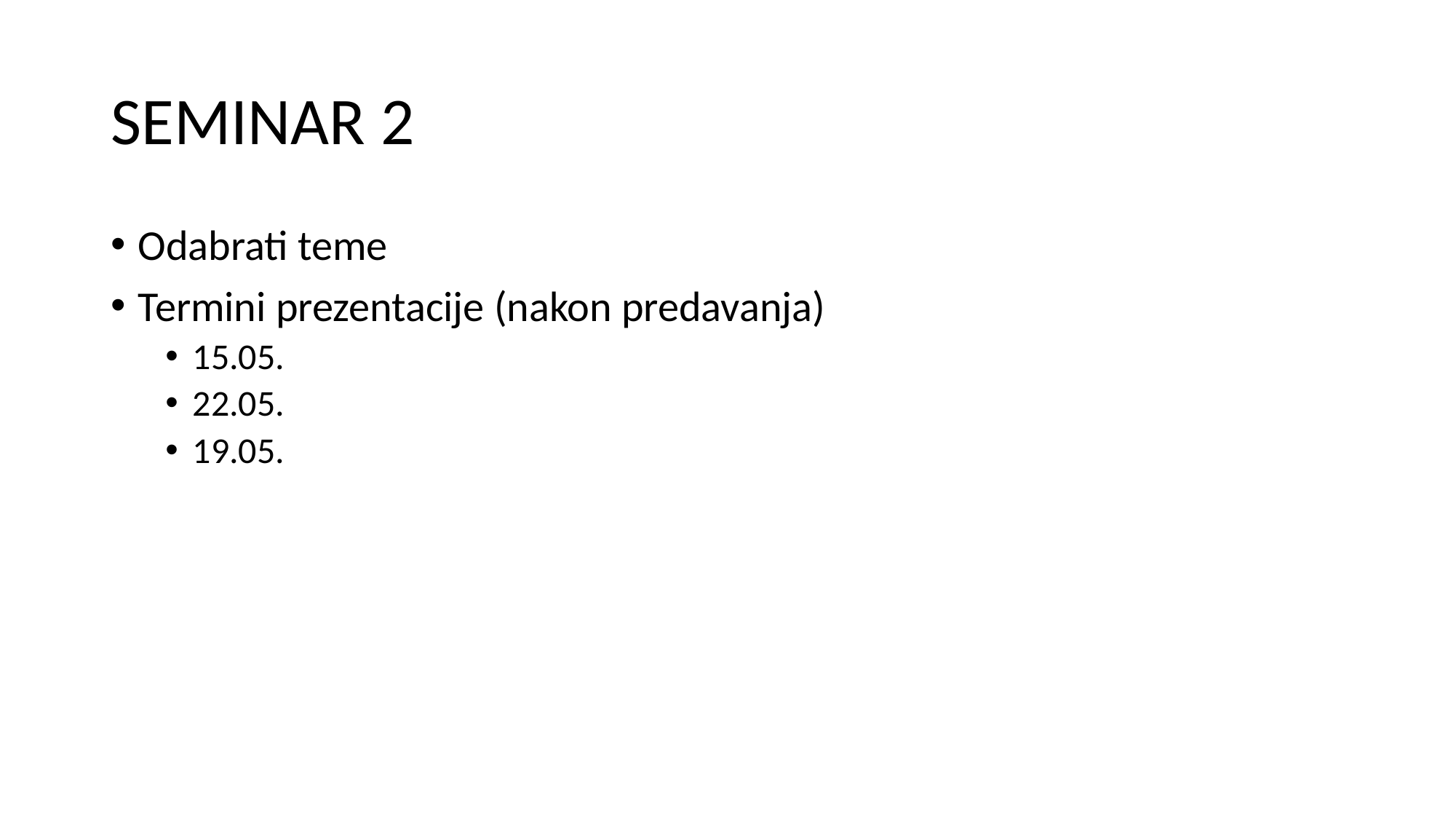

# SEMINAR 2
Odabrati teme
Termini prezentacije (nakon predavanja)
15.05.
22.05.
19.05.